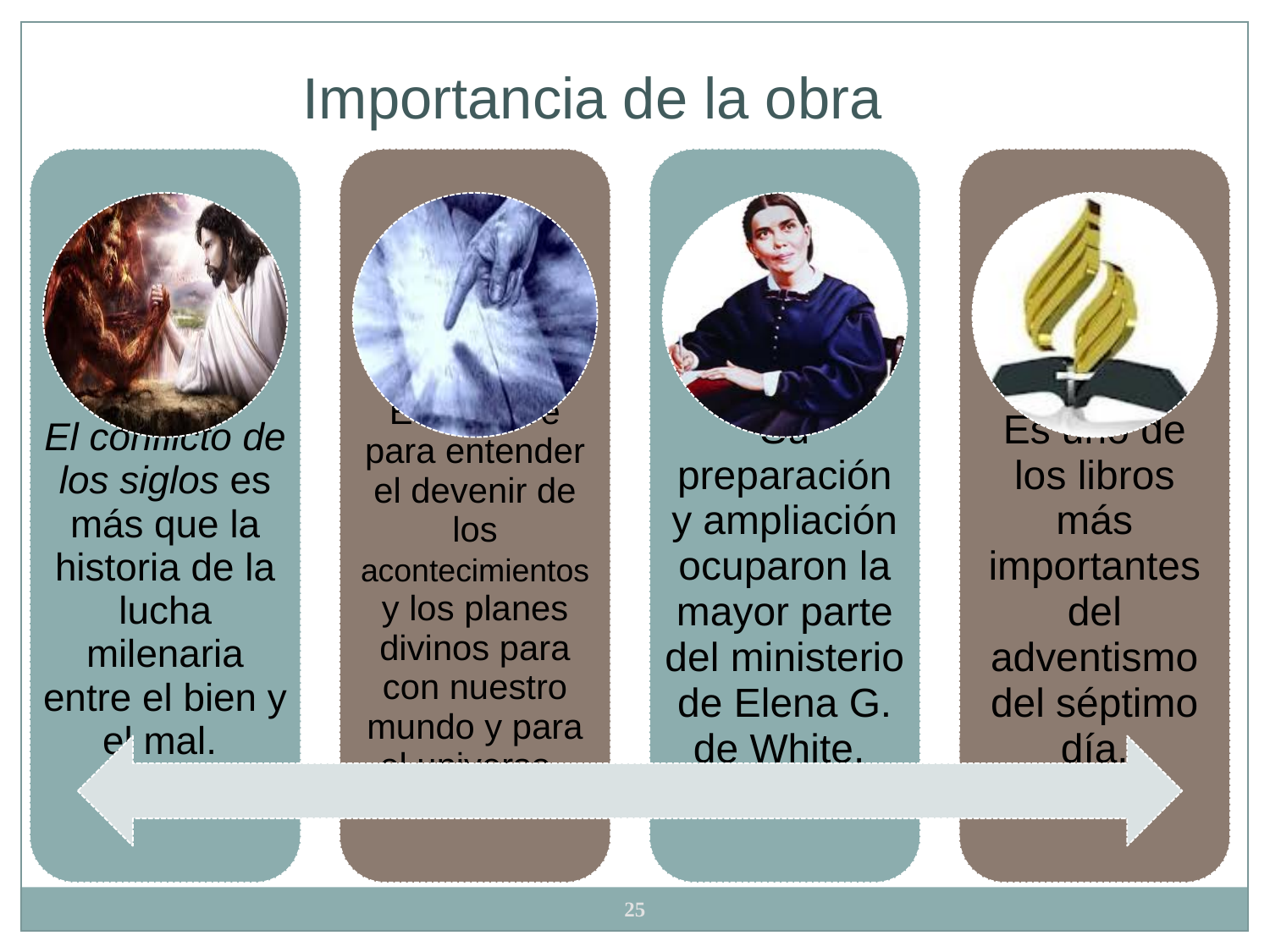

Importancia de la obra
El conflicto de los siglos es más que la historia de la lucha milenaria entre el bien y el mal.
Su preparación y ampliación ocuparon la mayor parte del ministerio de Elena G. de White.
Es uno de los libros más importantes del adventismo del séptimo día.
25